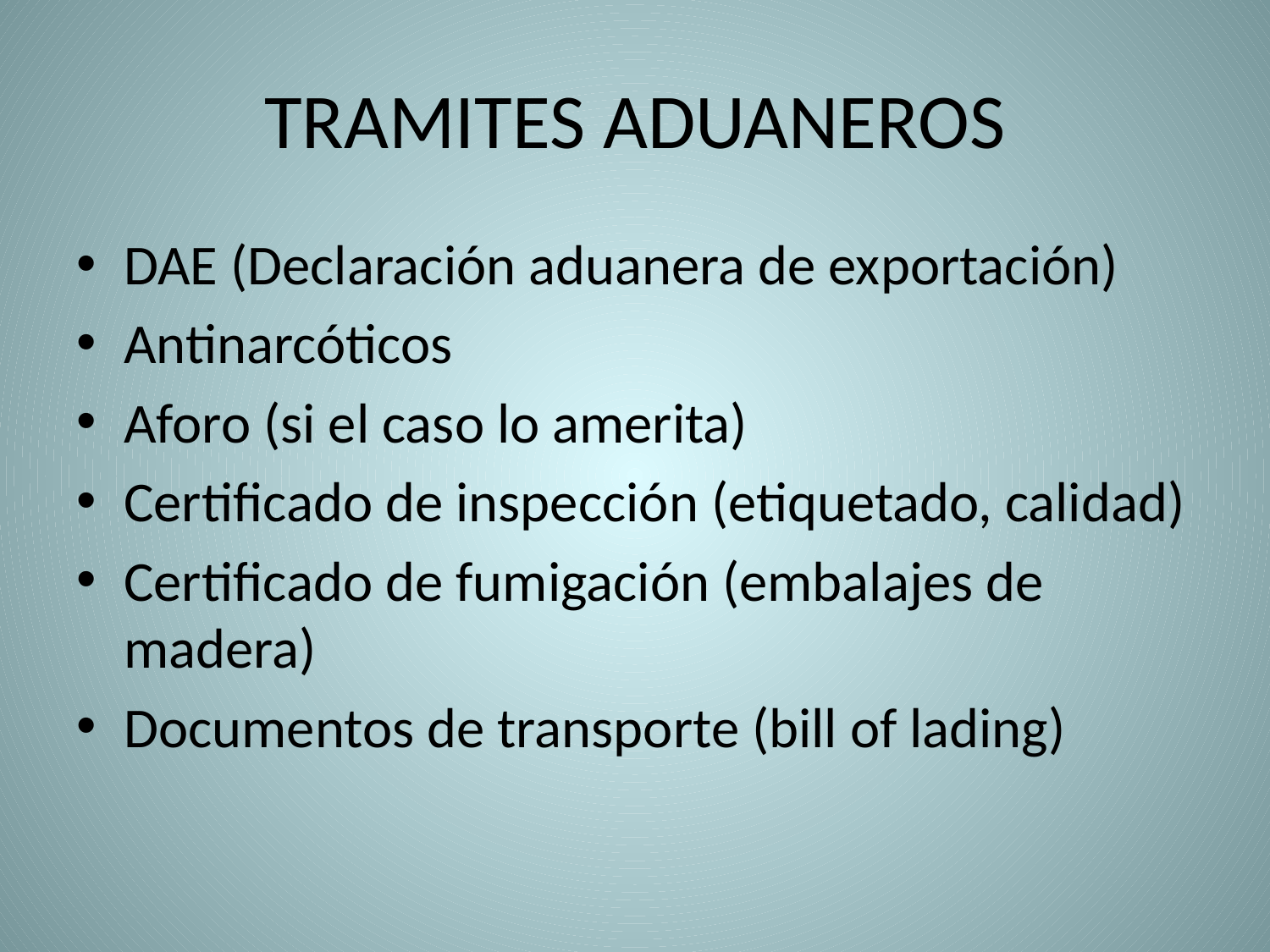

# TRAMITES ADUANEROS
DAE (Declaración aduanera de exportación)
Antinarcóticos
Aforo (si el caso lo amerita)
Certificado de inspección (etiquetado, calidad)
Certificado de fumigación (embalajes de madera)
Documentos de transporte (bill of lading)